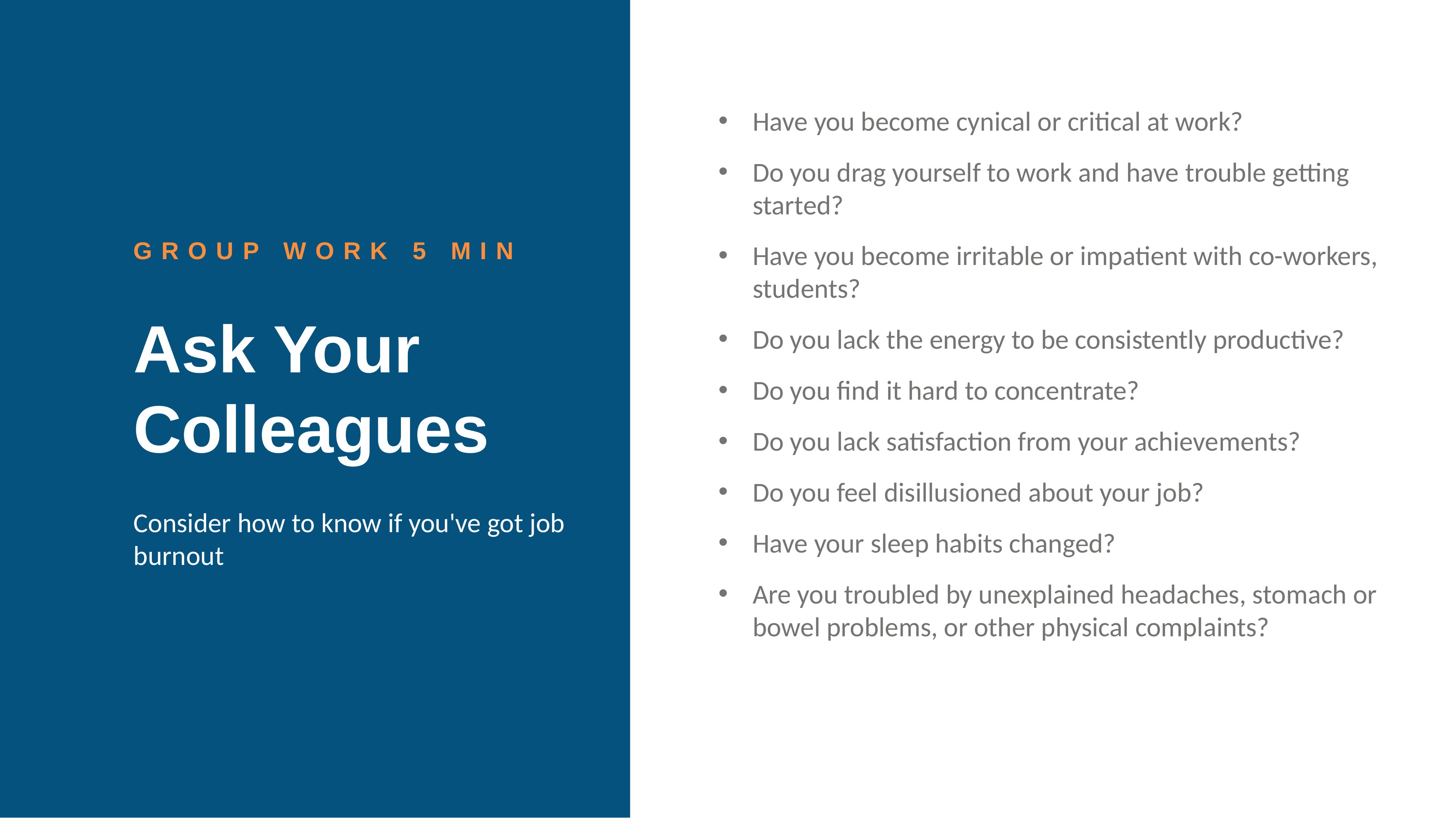

Have you become cynical or critical at work?
Do you drag yourself to work and have trouble getting started?
Have you become irritable or impatient with co-workers, students?
Do you lack the energy to be consistently productive?
Do you find it hard to concentrate?
Do you lack satisfaction from your achievements?
Do you feel disillusioned about your job?
Have your sleep habits changed?
Are you troubled by unexplained headaches, stomach or bowel problems, or other physical complaints?
GROUP WORK 5 MIN
Ask Your Colleagues
Consider how to know if you've got job burnout